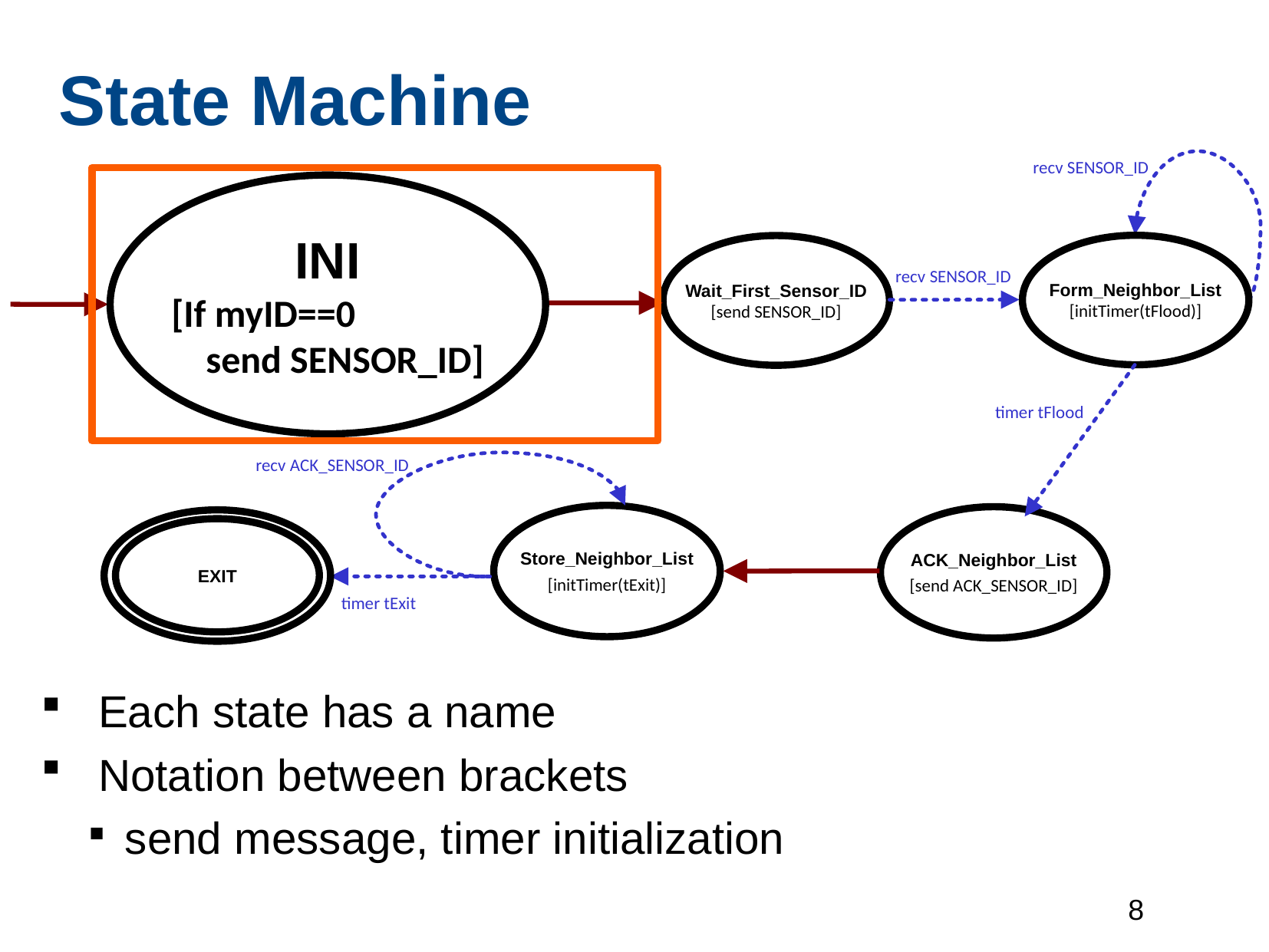

State Machine
recv SENSOR_ID

INI
[If myID==0
    send SENSOR_ID]

Form_Neighbor_List
[initTimer(tFlood)]
Wait_First_Sensor_ID
[send SENSOR_ID]
recv SENSOR_ID

timer tFlood
recv ACK_SENSOR_ID

Store_Neighbor_List
[initTimer(tExit)]
ACK_Neighbor_List
[send ACK_SENSOR_ID]

EXIT

timer tExit
Each state has a name
Notation between brackets
send message, timer initialization
8